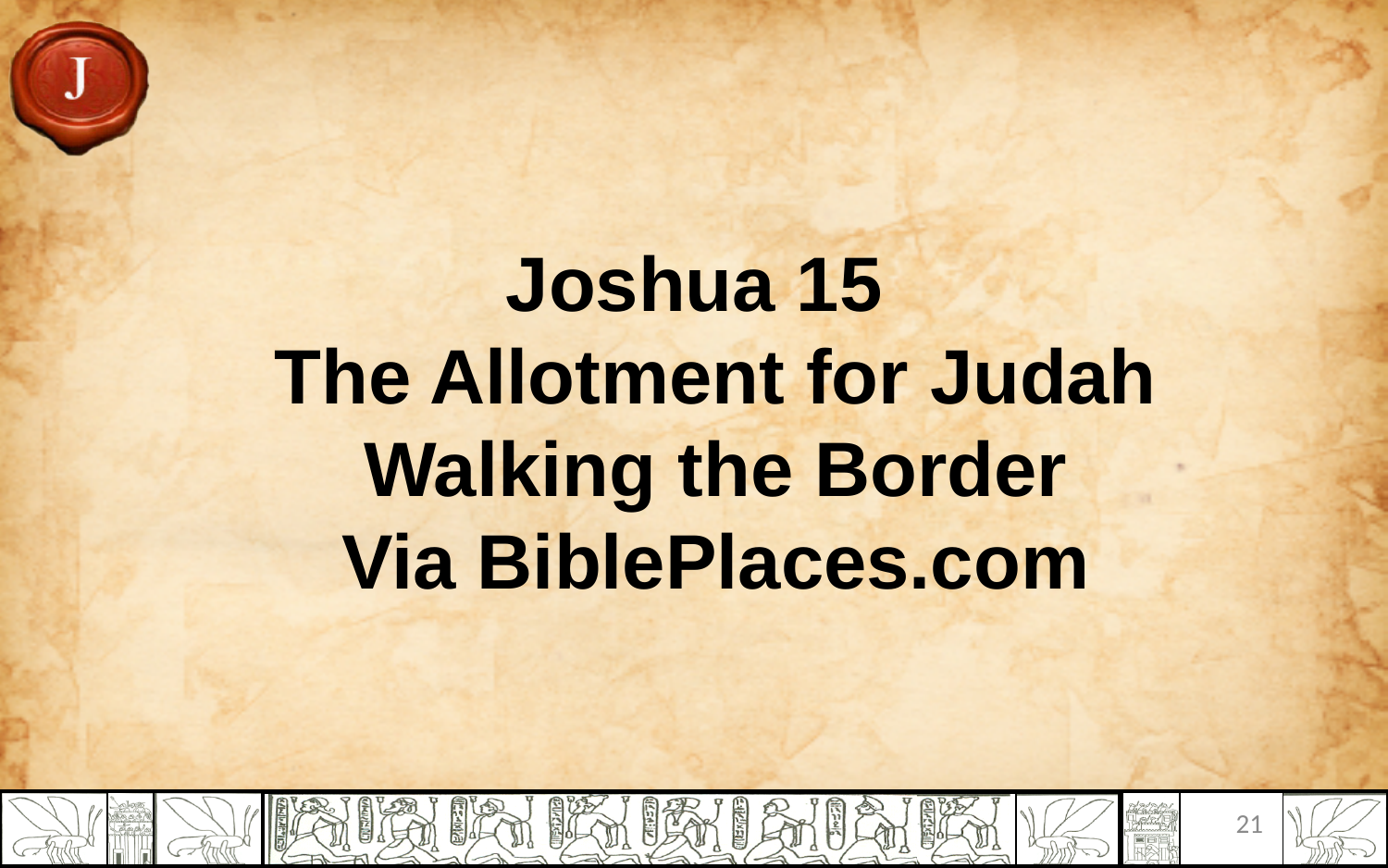

Joshua 15 
The Allotment for Judah
Walking the Border
Via BiblePlaces.com
21